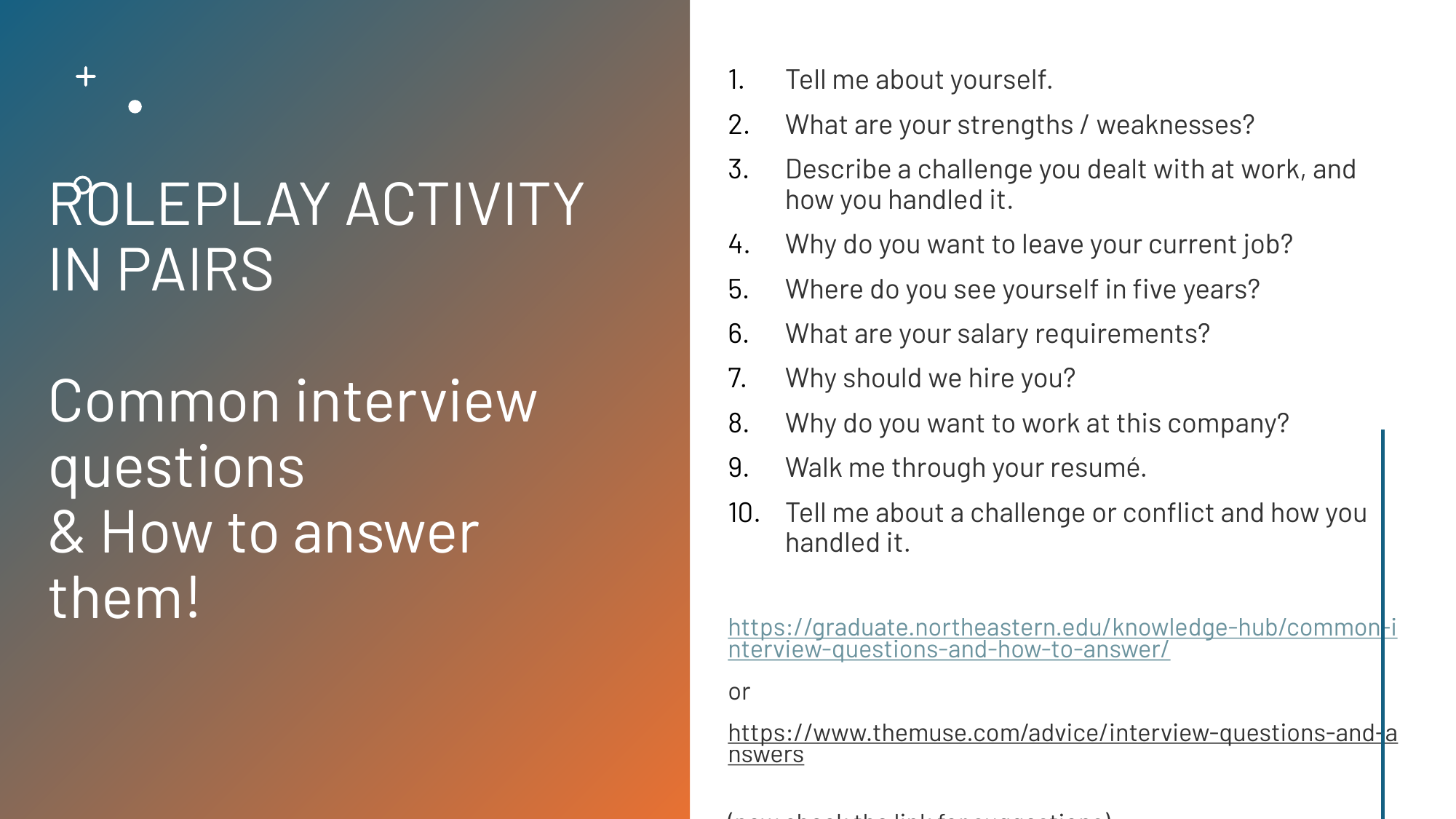

Tell me about yourself.
What are your strengths / weaknesses?
Describe a challenge you dealt with at work, and how you handled it.
Why do you want to leave your current job?
Where do you see yourself in five years?
What are your salary requirements?
Why should we hire you?
Why do you want to work at this company?
Walk me through your resumé.
Tell me about a challenge or conflict and how you handled it.

https://graduate.northeastern.edu/knowledge-hub/common-interview-questions-and-how-to-answer/
or
https://www.themuse.com/advice/interview-questions-and-answers
(now check the link for suggestions)

# ROLEPLAY ACTIVITY IN PAIRS Common interview questions & How to answer them!